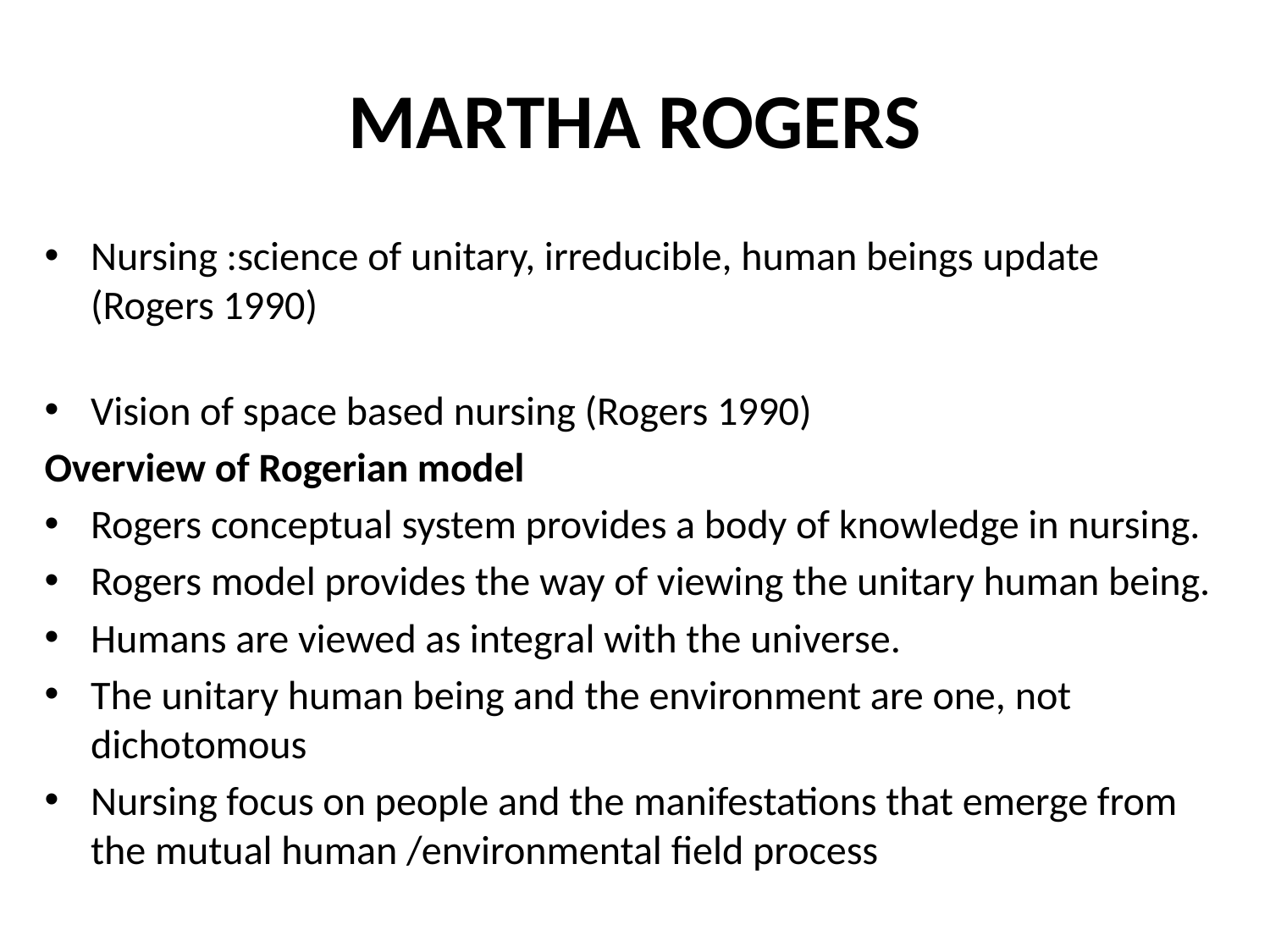

# MARTHA ROGERS

Nursing :science of unitary, irreducible, human beings update (Rogers 1990)
Vision of space based nursing (Rogers 1990)
Overview of Rogerian model
Rogers conceptual system provides a body of knowledge in nursing.
Rogers model provides the way of viewing the unitary human being.
Humans are viewed as integral with the universe.
The unitary human being and the environment are one, not dichotomous
Nursing focus on people and the manifestations that emerge from the mutual human /environmental field process